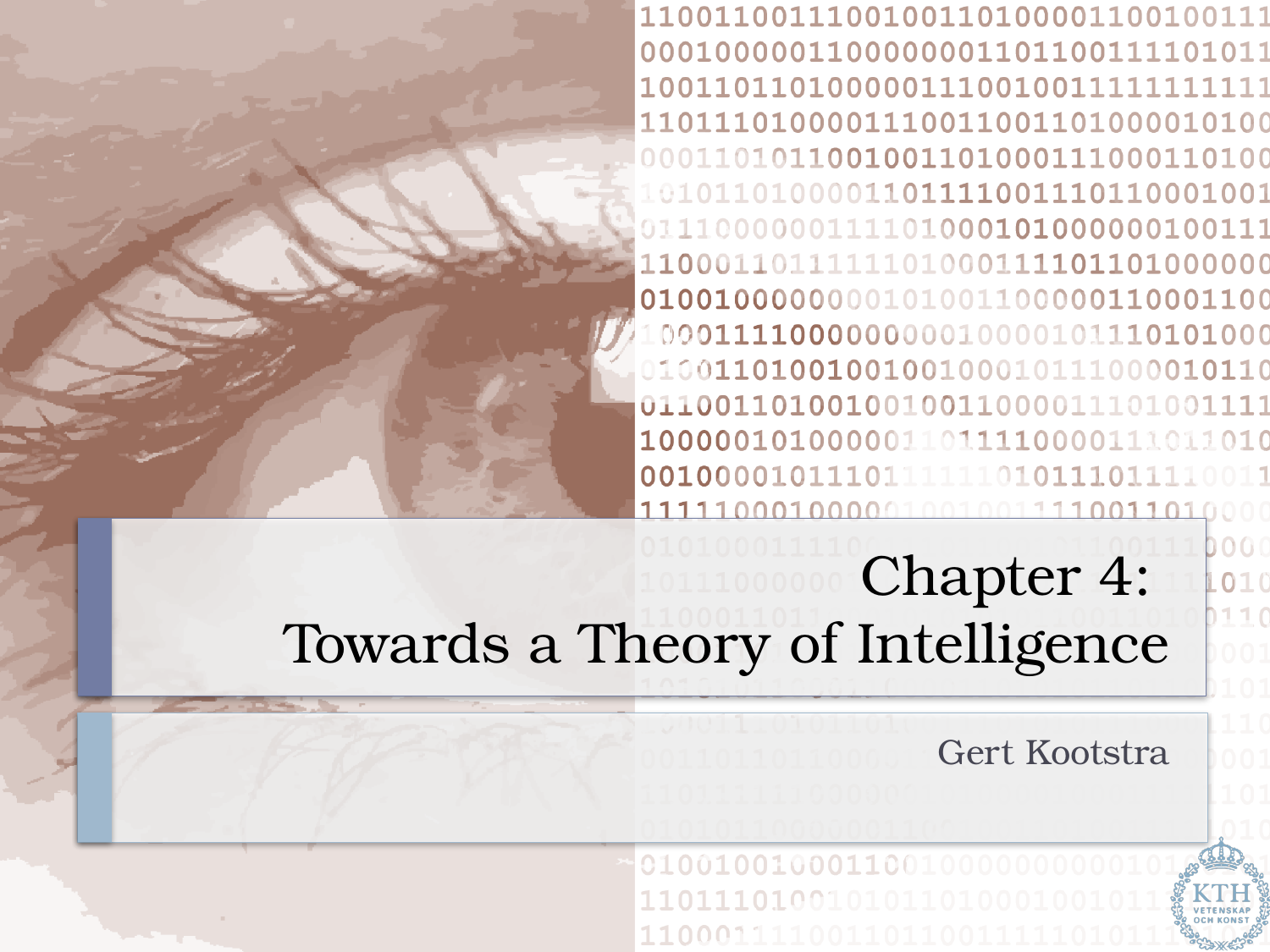

# Chapter 4: Towards a Theory of Intelligence
Gert Kootstra